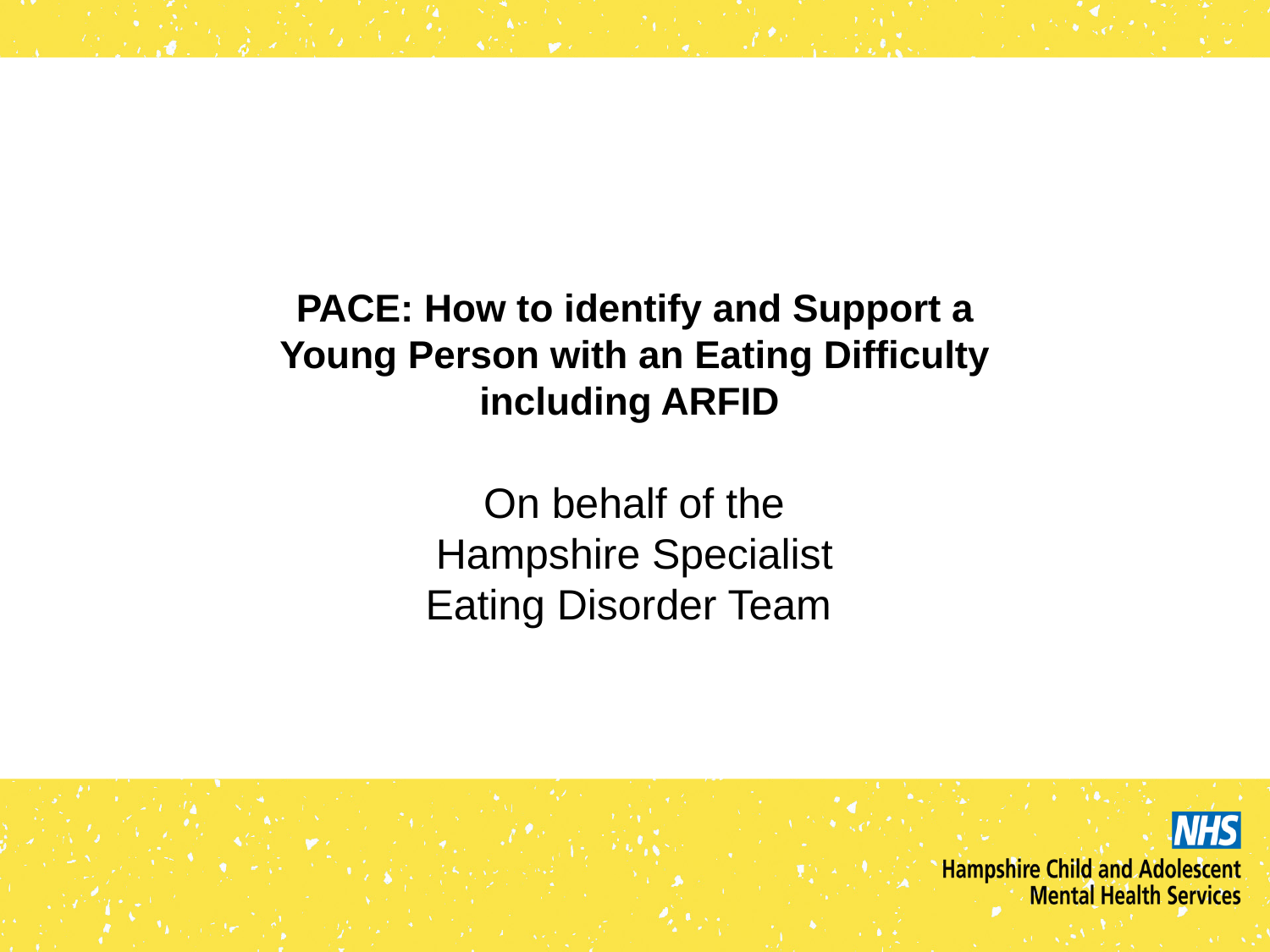

PACE: How to identify and Support a Young Person with an Eating Difficulty including ARFID

#

On behalf of the Hampshire Specialist Eating Disorder Team